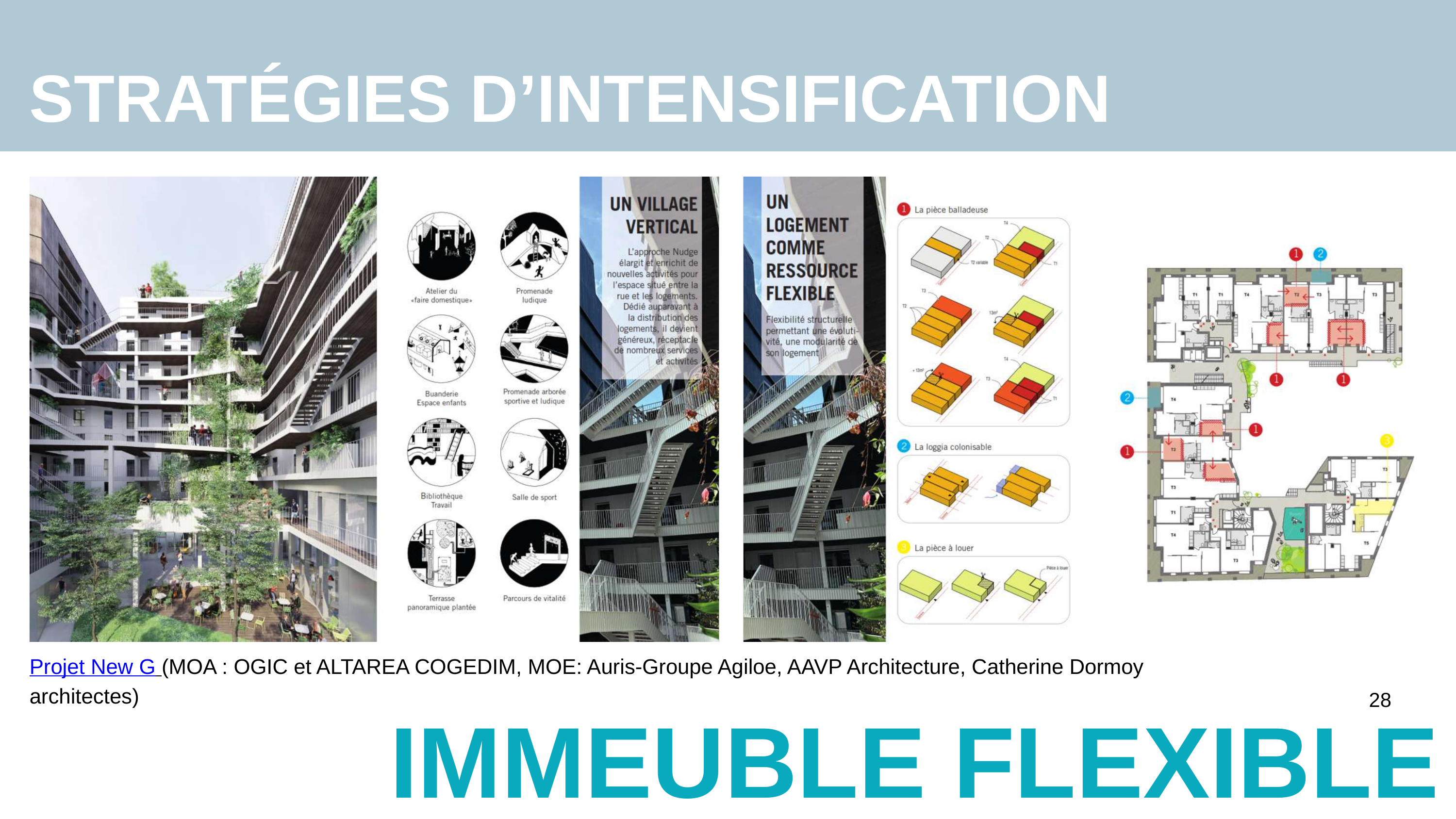

STRATÉGIES D’INTENSIFICATION

Projet New G (MOA : OGIC et ALTAREA COGEDIM, MOE: Auris-Groupe Agiloe, AAVP Architecture, Catherine Dormoy architectes)

IMMEUBLE FLEXIBLE
28